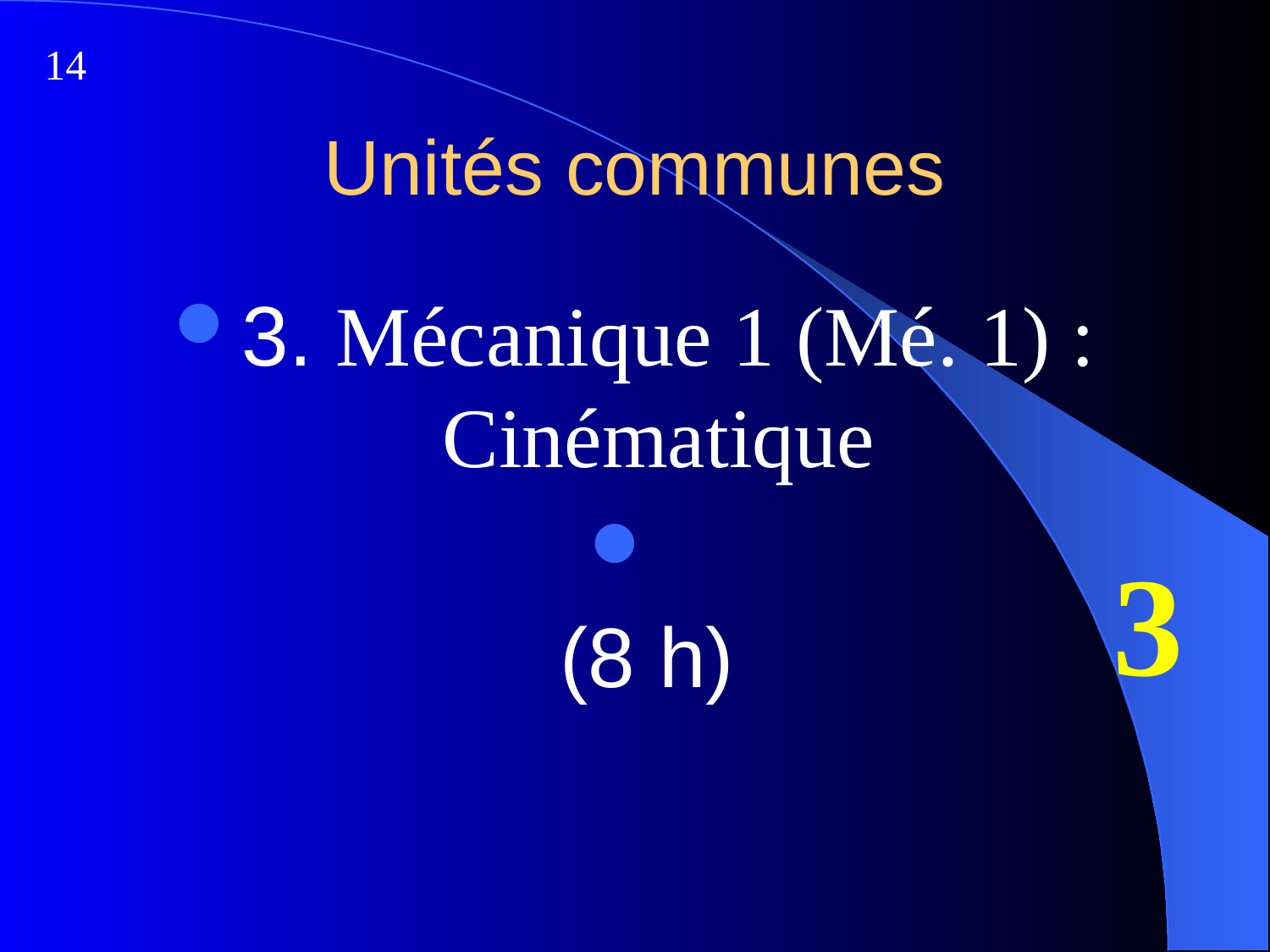

14
# Unités communes
3. Mécanique 1 (Mé. 1) : Cinématique
(8 h)
3